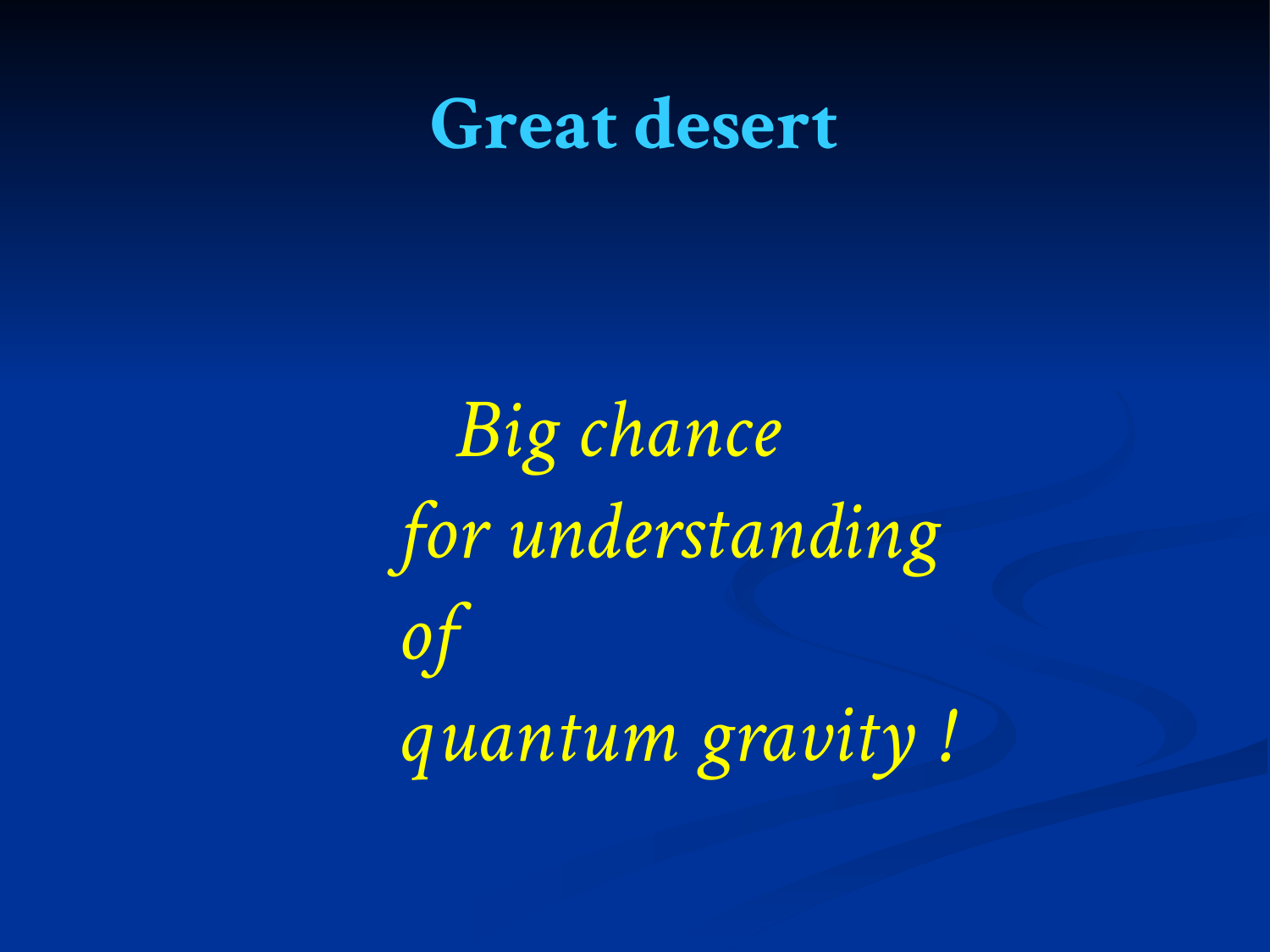

# Great desert
   Big chance
for understanding of
quantum gravity !